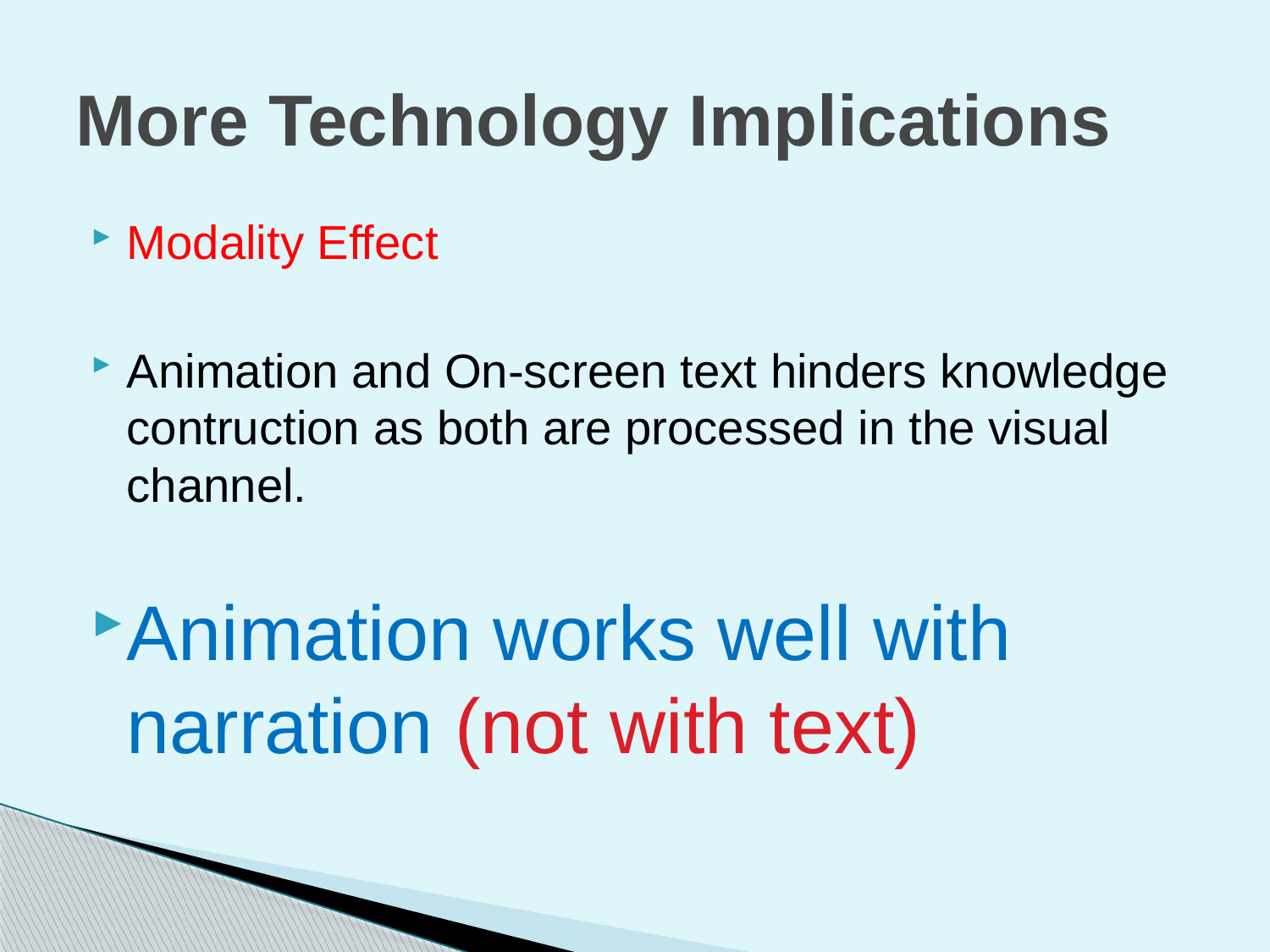

# More Technology Implications
Modality Effect

Animation and On-screen text hinders knowledge contruction as both are processed in the visual channel.

Animation works well with narration (not with text)